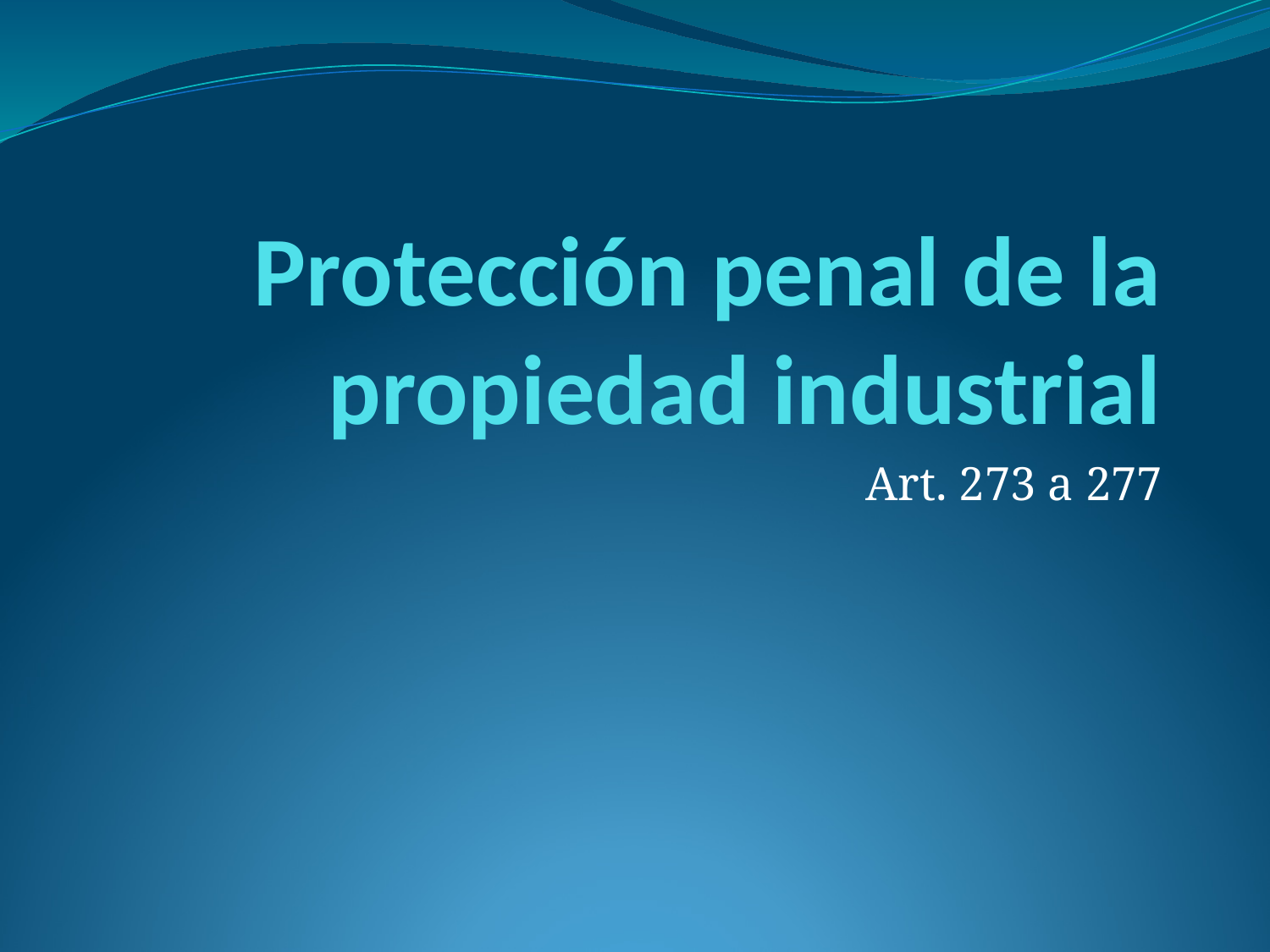

# Protección penal de la propiedad industrial
Art. 273 a 277